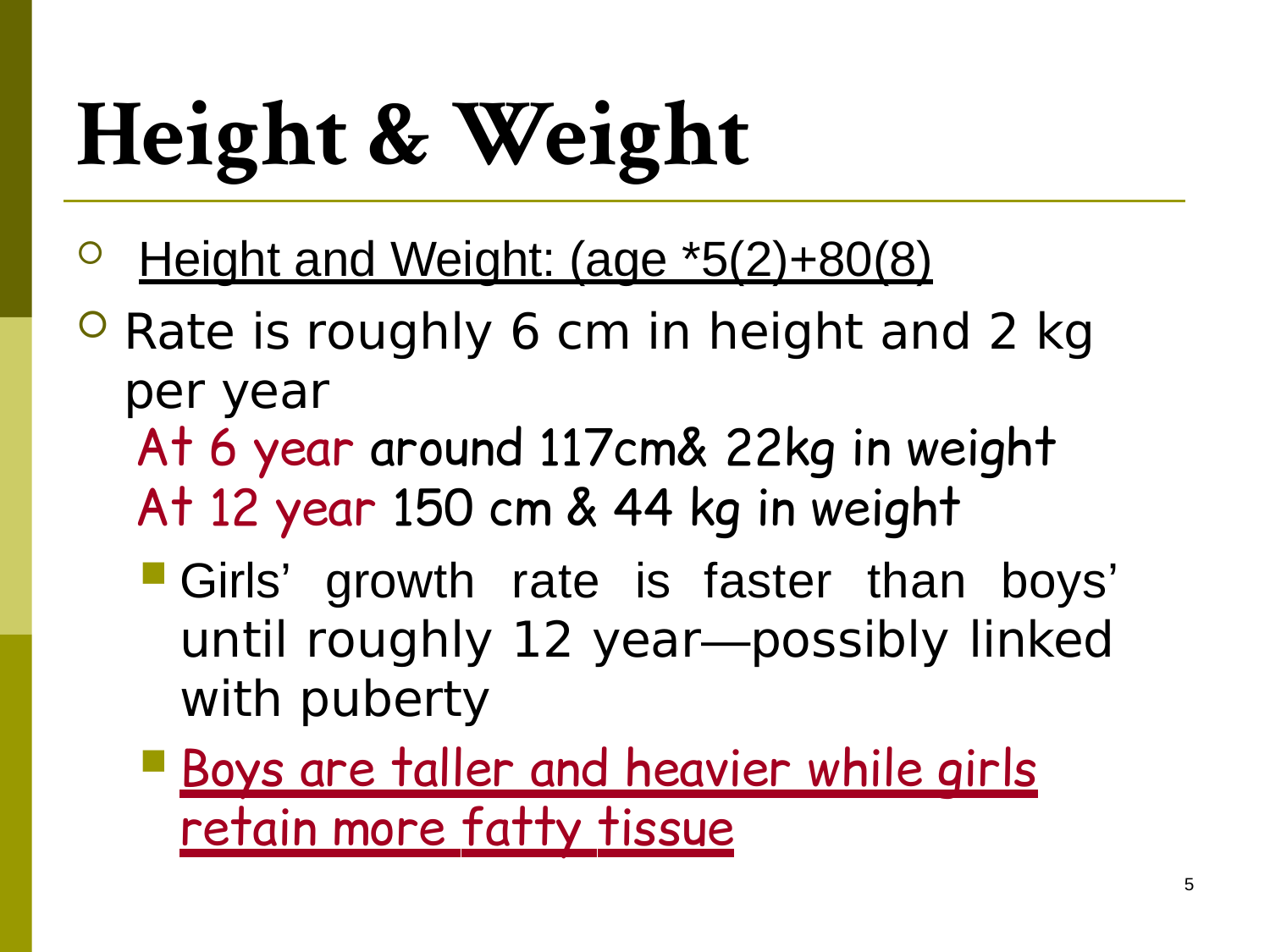

# Height & Weight

Height and Weight: (age *5(2)+80(8)

Rate is roughly 6 cm in height and 2 kg per year
At 6 year around 117cm& 22kg in weight
At 12 year 150 cm & 44 kg in weight

Girls’ growth rate is faster than boys’ until roughly 12 year—possibly linked with puberty

Boys are taller and heavier while girls retain more fatty tissue

5